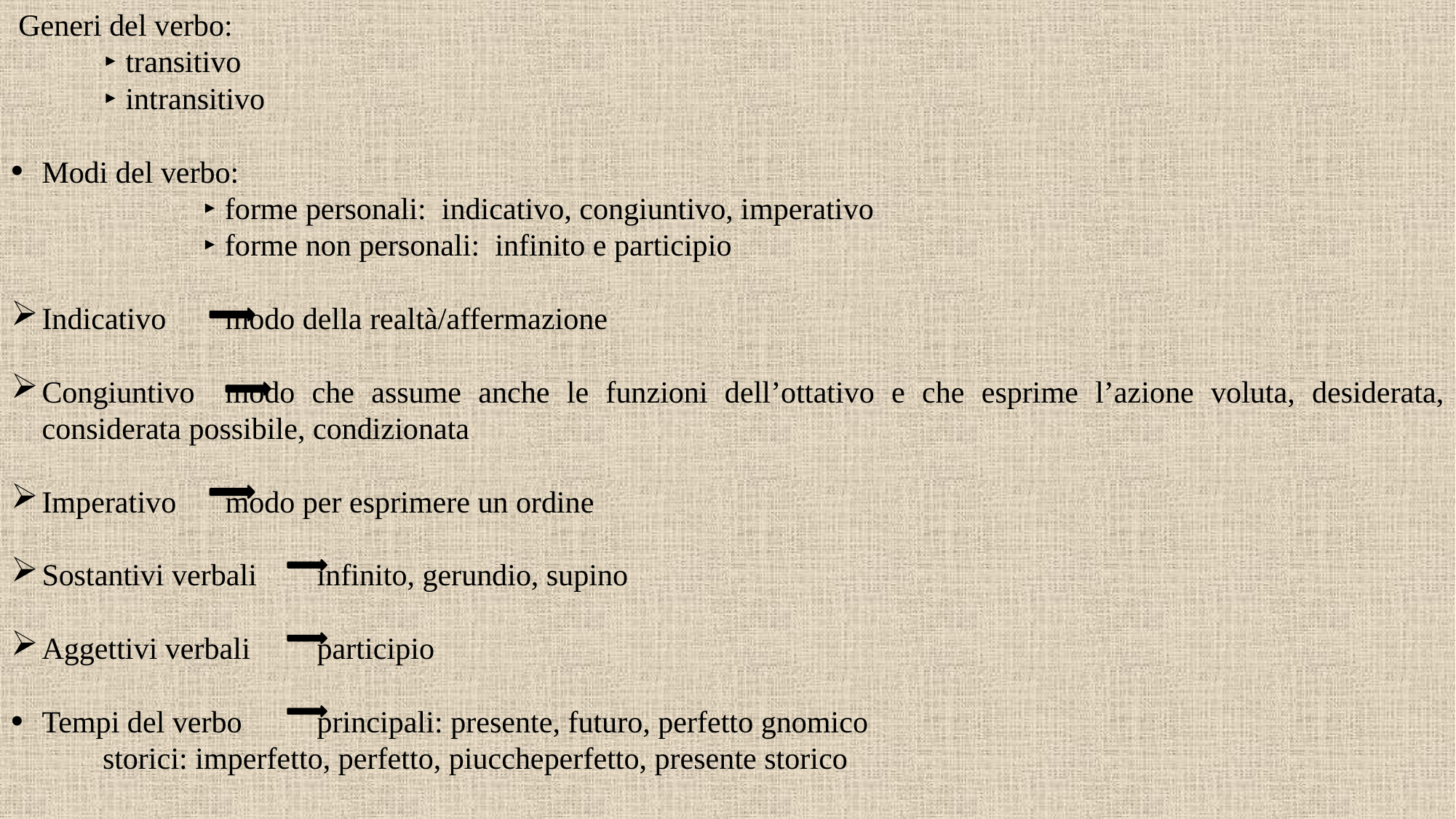

Generi del verbo:
					‣ transitivo
					‣ intransitivo

Modi del verbo:
                         ‣ forme personali:  indicativo, congiuntivo, imperativo
                         ‣ forme non personali:  infinito e participio

Indicativo 		modo della realtà/affermazione

Congiuntivo		modo che assume anche le funzioni dell’ottativo e che esprime l’azione voluta, desiderata, considerata possibile, condizionata

Imperativo		modo per esprimere un ordine

Sostantivi verbali		infinito, gerundio, supino

Aggettivi verbali		participio

Tempi del verbo		principali: presente, futuro, perfetto gnomico
						storici: imperfetto, perfetto, piuccheperfetto, presente storico